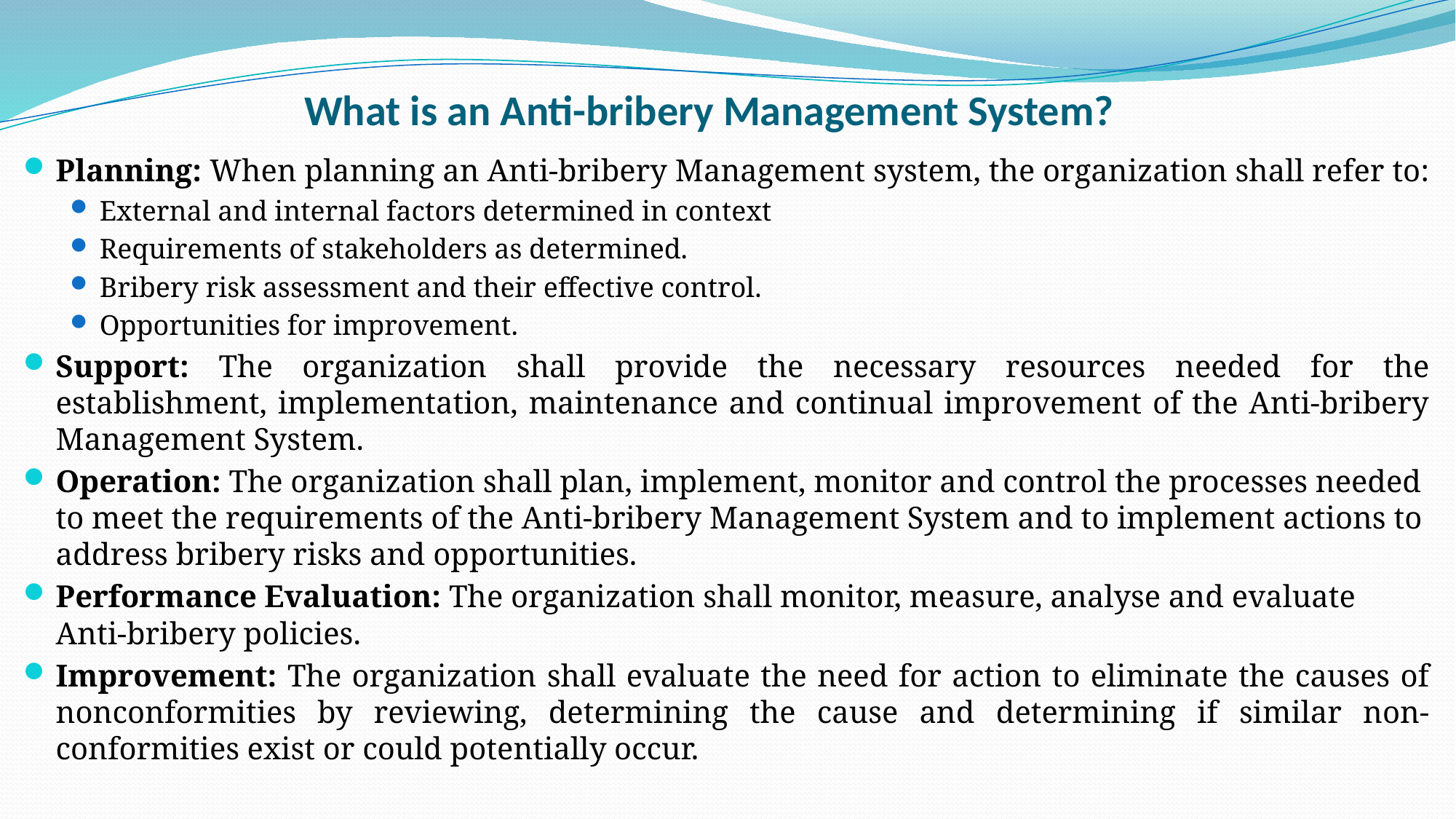

# What is an Anti-bribery Management System?
Planning: When planning an Anti-bribery Management system, the organization shall refer to:
External and internal factors determined in context
Requirements of stakeholders as determined.
Bribery risk assessment and their effective control.
Opportunities for improvement.
Support: The organization shall provide the necessary resources needed for the establishment, implementation, maintenance and continual improvement of the Anti-bribery Management System.
Operation: The organization shall plan, implement, monitor and control the processes needed to meet the requirements of the Anti-bribery Management System and to implement actions to address bribery risks and opportunities.
Performance Evaluation: The organization shall monitor, measure, analyse and evaluate Anti-bribery policies.
Improvement: The organization shall evaluate the need for action to eliminate the causes of nonconformities by reviewing, determining the cause and determining if similar non-conformities exist or could potentially occur.